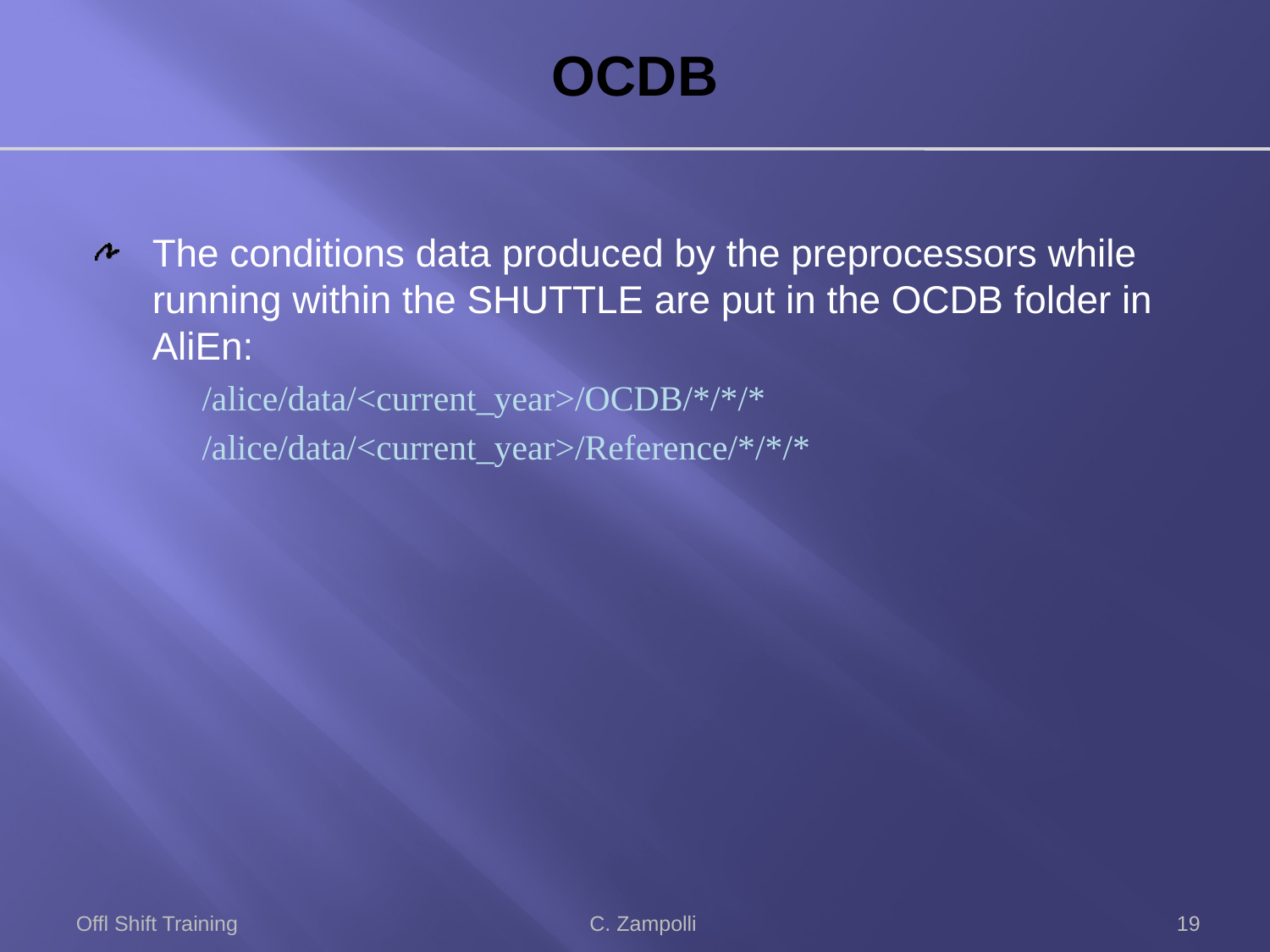

# OCDB
The conditions data produced by the preprocessors while running within the SHUTTLE are put in the OCDB folder in AliEn:
/alice/data/<current_year>/OCDB/*/*/*
/alice/data/<current_year>/Reference/*/*/*
Offl Shift Training
C. Zampolli
19